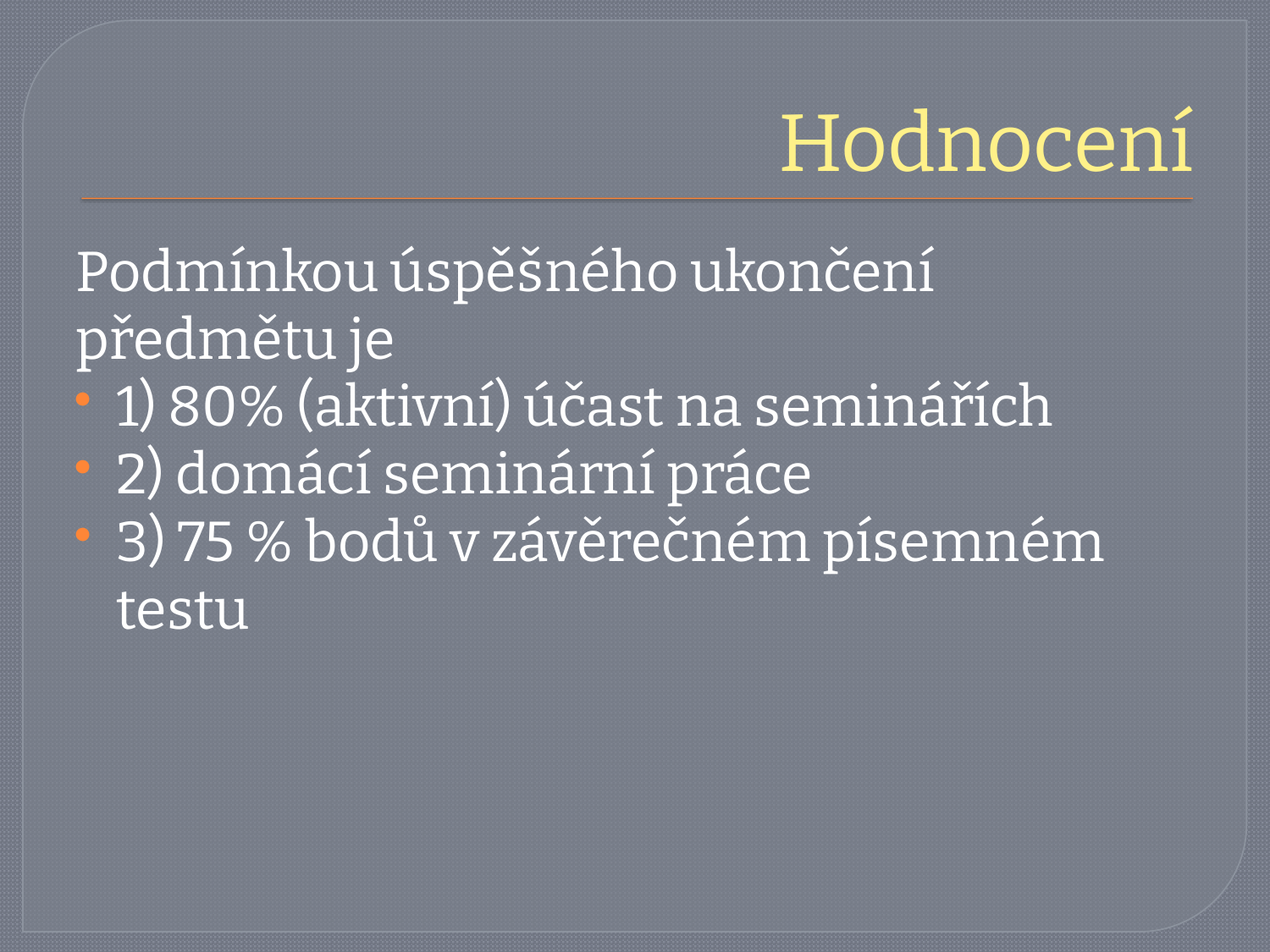

# Hodnocení
Podmínkou úspěšného ukončení předmětu je
1) 80% (aktivní) účast na seminářích
2) domácí seminární práce
3) 75 % bodů v závěrečném písemném testu